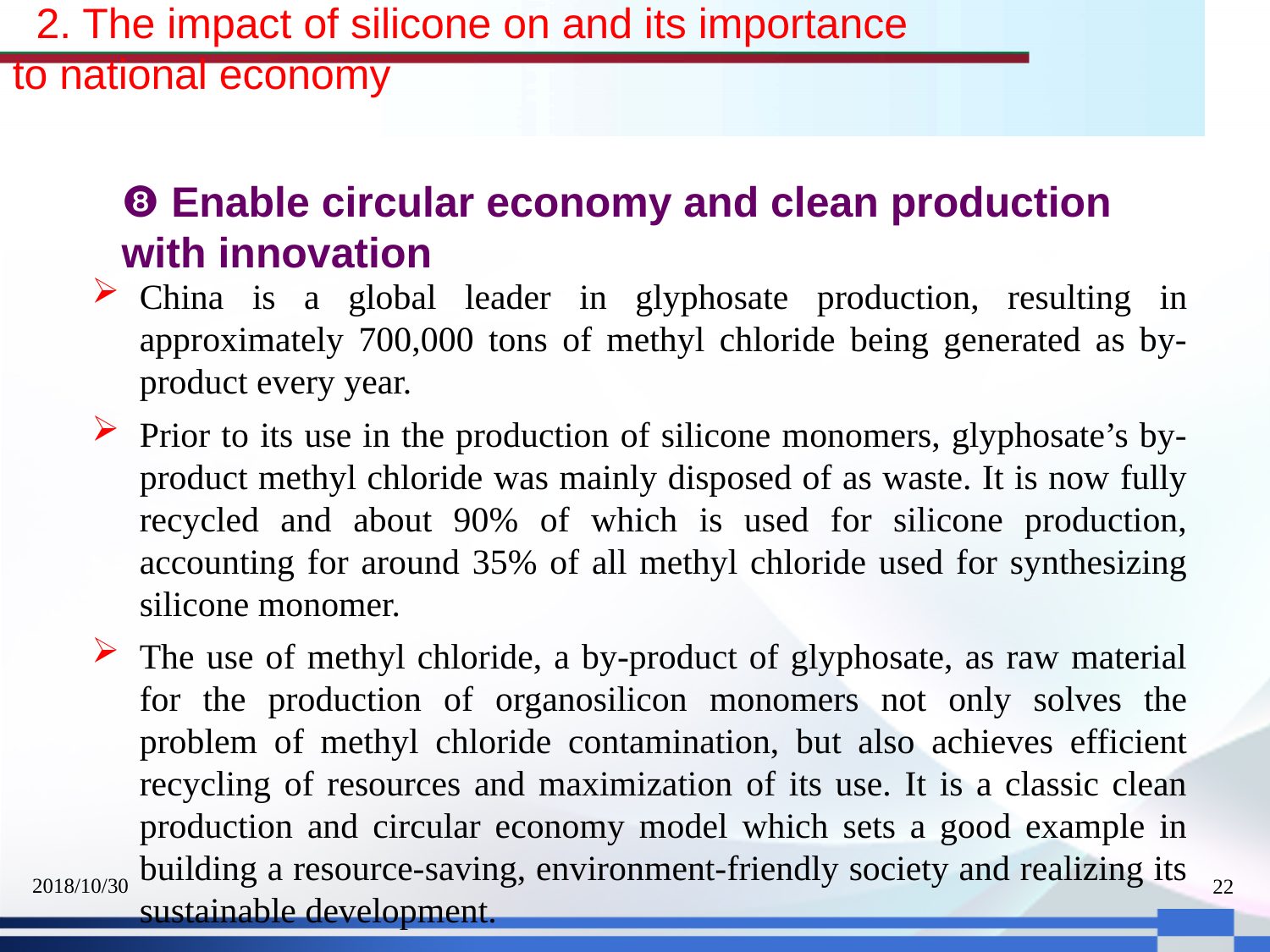

2. The impact of silicone on and its importance to national economy
❽ Enable circular economy and clean production with innovation
China is a global leader in glyphosate production, resulting in approximately 700,000 tons of methyl chloride being generated as by-product every year.
Prior to its use in the production of silicone monomers, glyphosate’s by-product methyl chloride was mainly disposed of as waste. It is now fully recycled and about 90% of which is used for silicone production, accounting for around 35% of all methyl chloride used for synthesizing silicone monomer.
The use of methyl chloride, a by-product of glyphosate, as raw material for the production of organosilicon monomers not only solves the problem of methyl chloride contamination, but also achieves efficient recycling of resources and maximization of its use. It is a classic clean production and circular economy model which sets a good example in building a resource-saving, environment-friendly society and realizing its sustainable development.